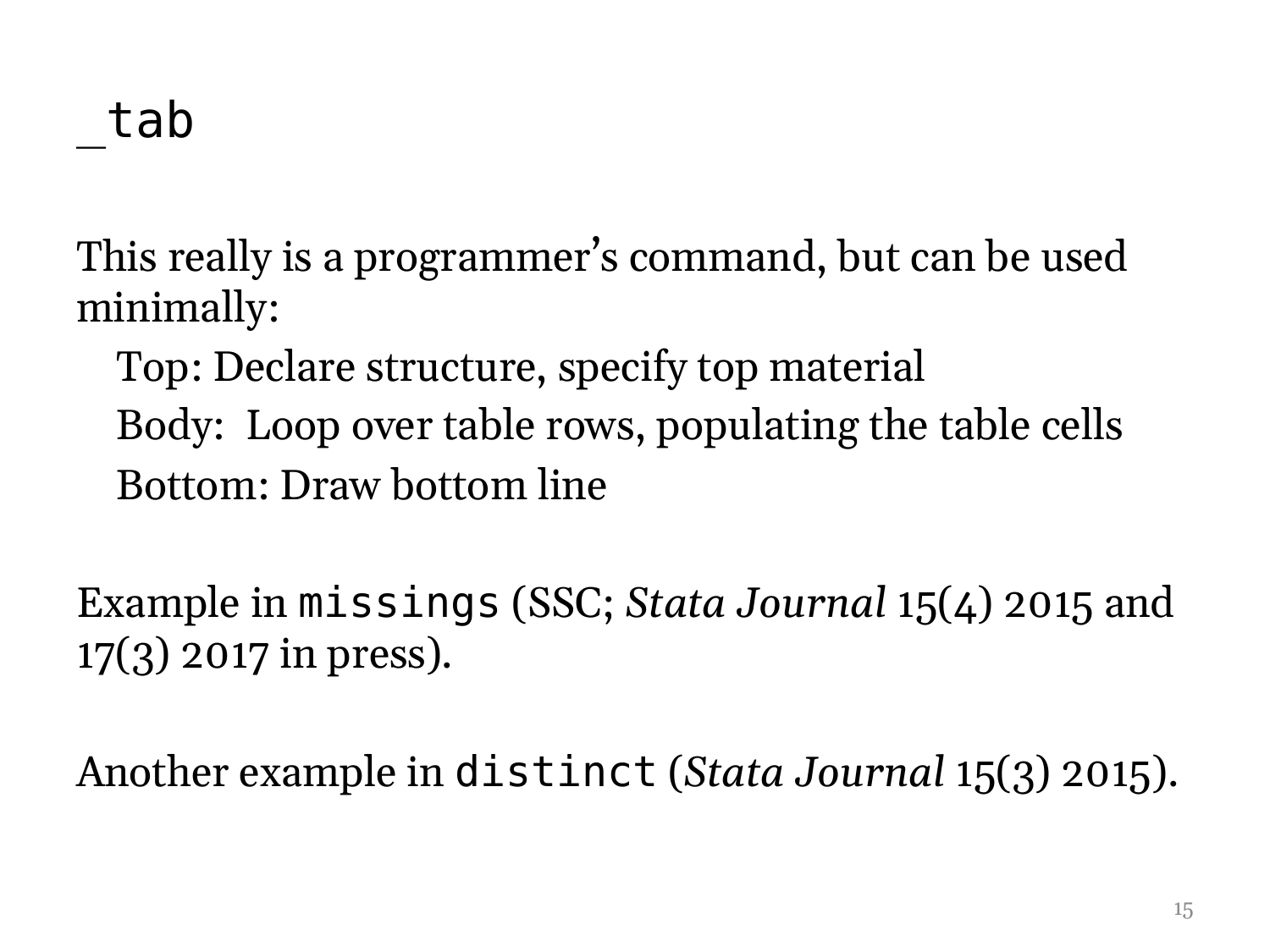

# _tab
This really is a programmer’s command, but can be used minimally:
    Top: Declare structure, specify top material
    Body:  Loop over table rows, populating the table cells
    Bottom: Draw bottom line

Example in missings (SSC; Stata Journal 15(4) 2015 and 17(3) 2017 in press).

Another example in distinct (Stata Journal 15(3) 2015).

15